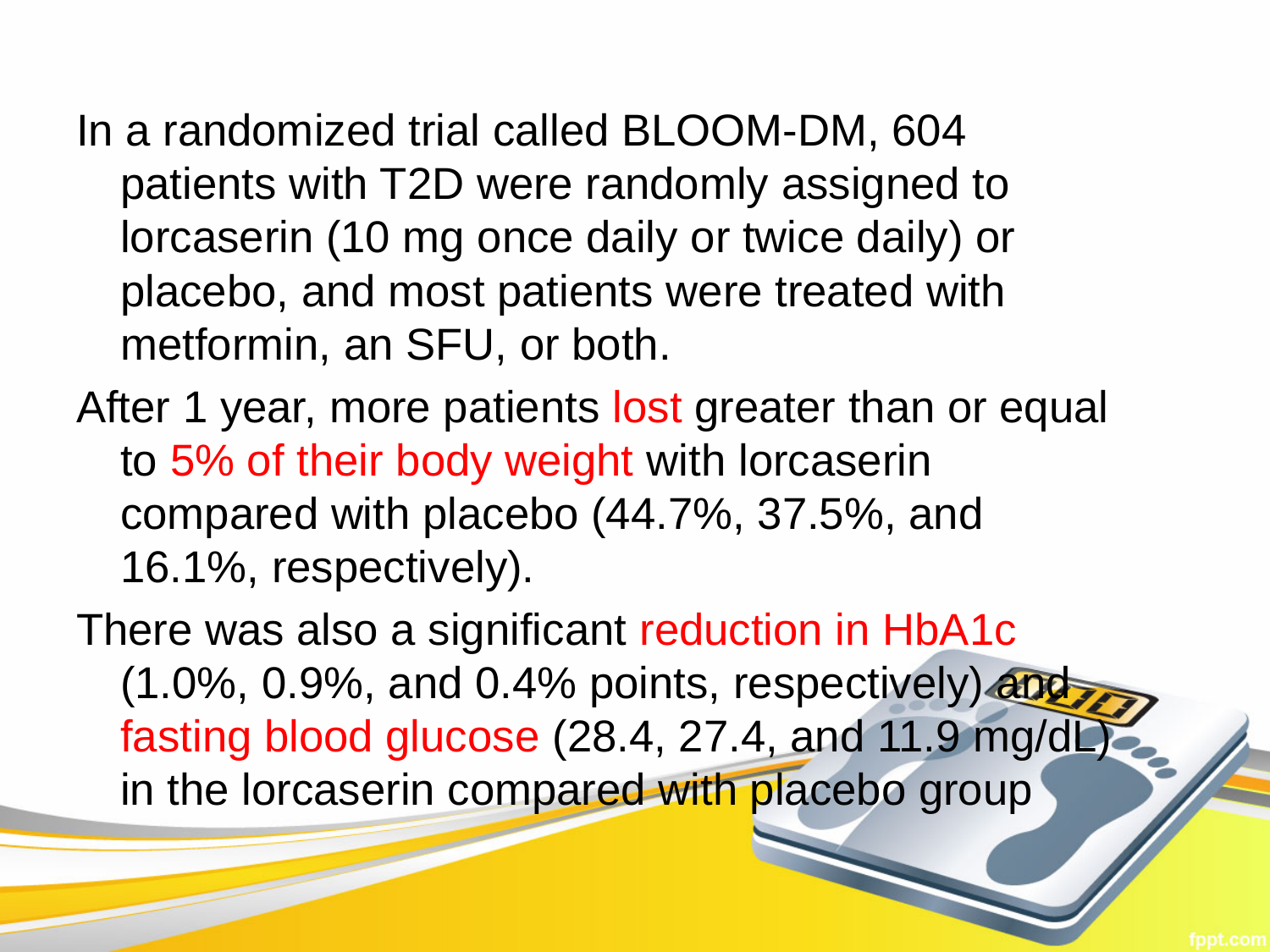

In a randomized trial called BLOOM-DM, 604 patients with T2D were randomly assigned to lorcaserin (10 mg once daily or twice daily) or placebo, and most patients were treated with metformin, an SFU, or both.
After 1 year, more patients lost greater than or equal to 5% of their body weight with lorcaserin compared with placebo (44.7%, 37.5%, and 16.1%, respectively).
There was also a significant reduction in HbA1c (1.0%, 0.9%, and 0.4% points, respectively) and fasting blood glucose (28.4, 27.4, and 11.9 mg/dL) in the lorcaserin compared with placebo group